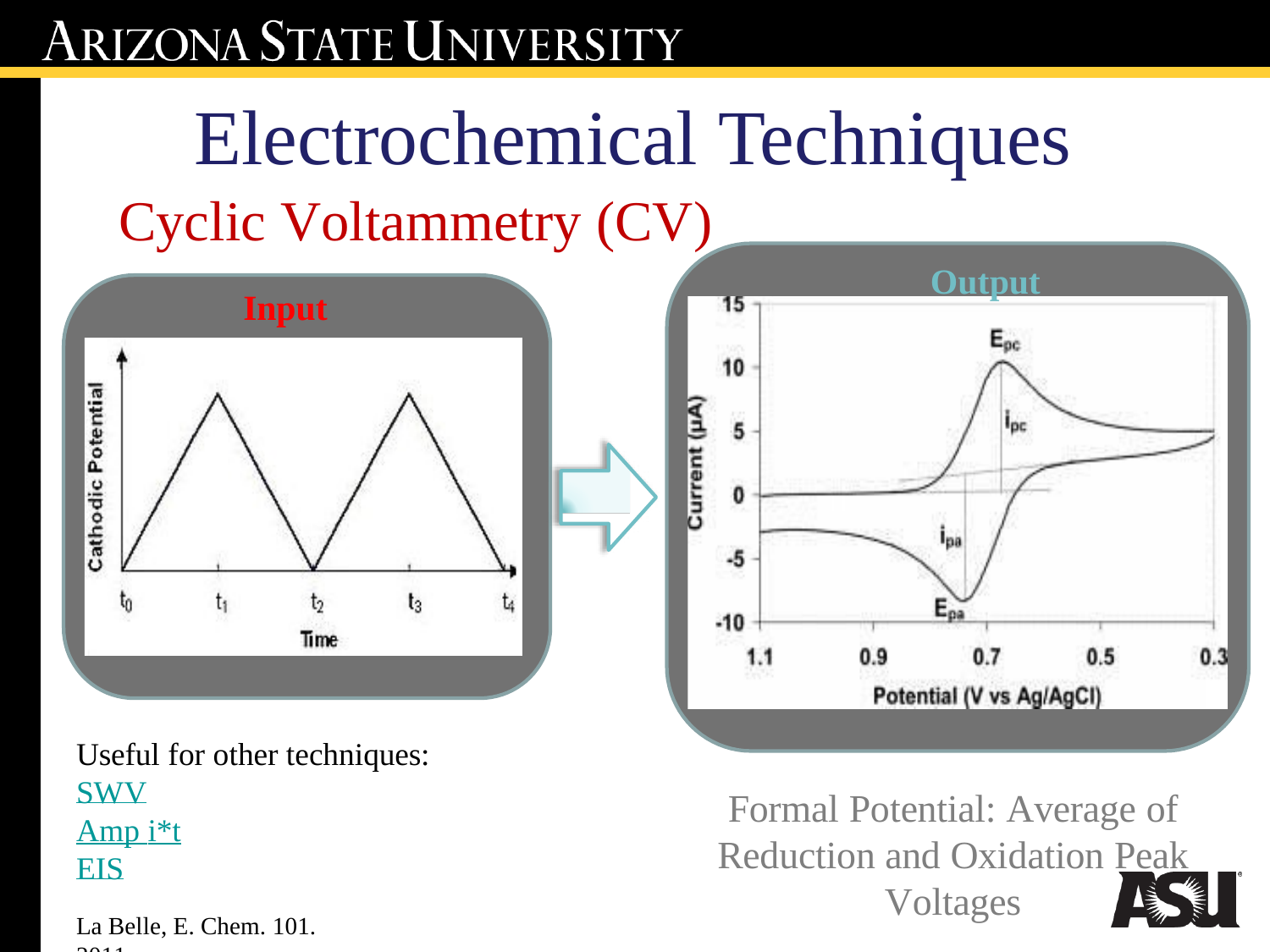

# Electrochemical Techniques
Cyclic Voltammetry (CV)
Output

Input

Useful for other techniques: SWV
Formal Potential: Average of Reduction and Oxidation Peak Voltages

Amp i*t EIS

La Belle, E. Chem. 101. 2011.